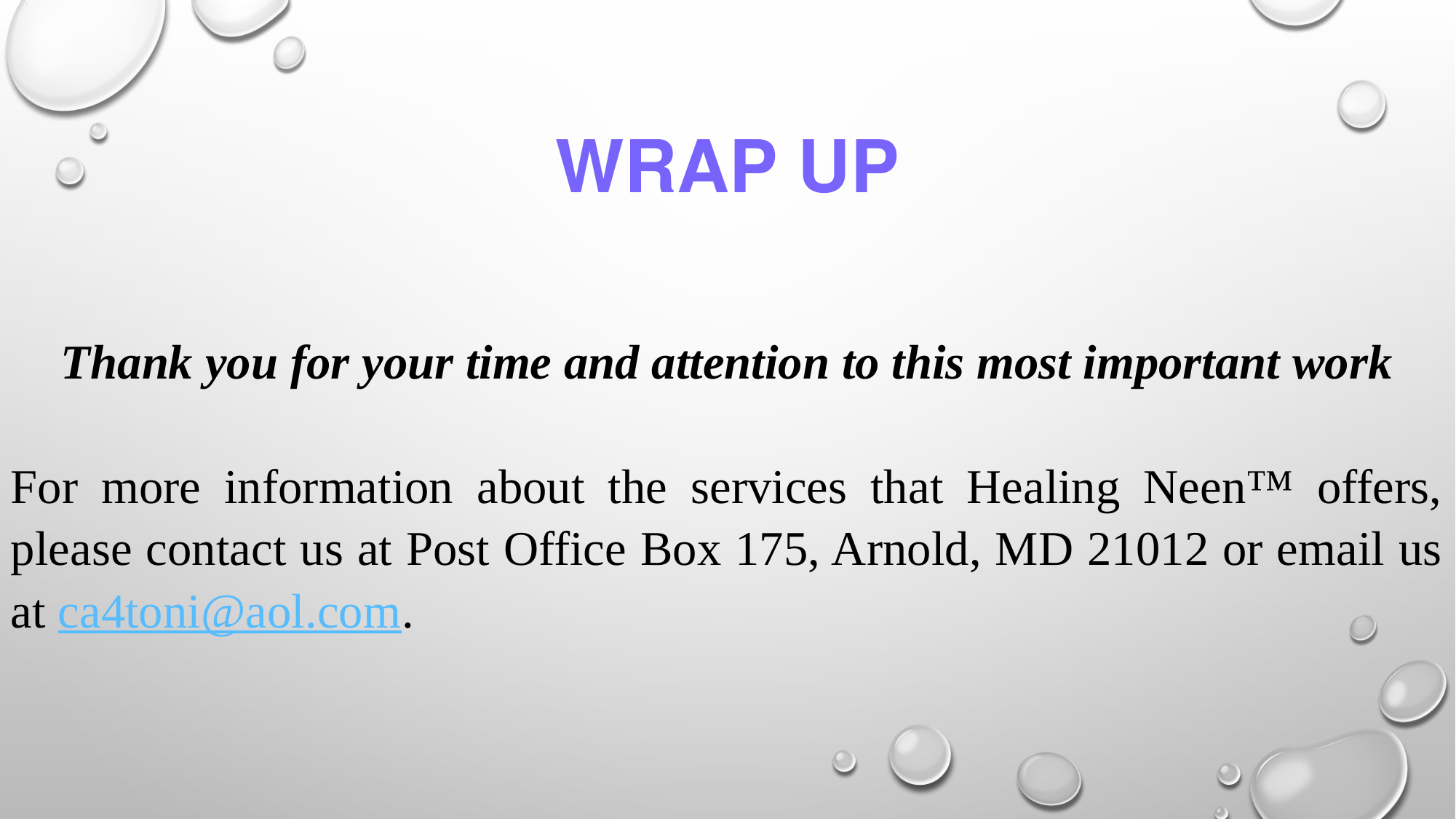

# Wrap up
Thank you for your time and attention to this most important work

For more information about the services that Healing Neen™ offers, please contact us at Post Office Box 175, Arnold, MD 21012 or email us at ca4toni@aol.com.